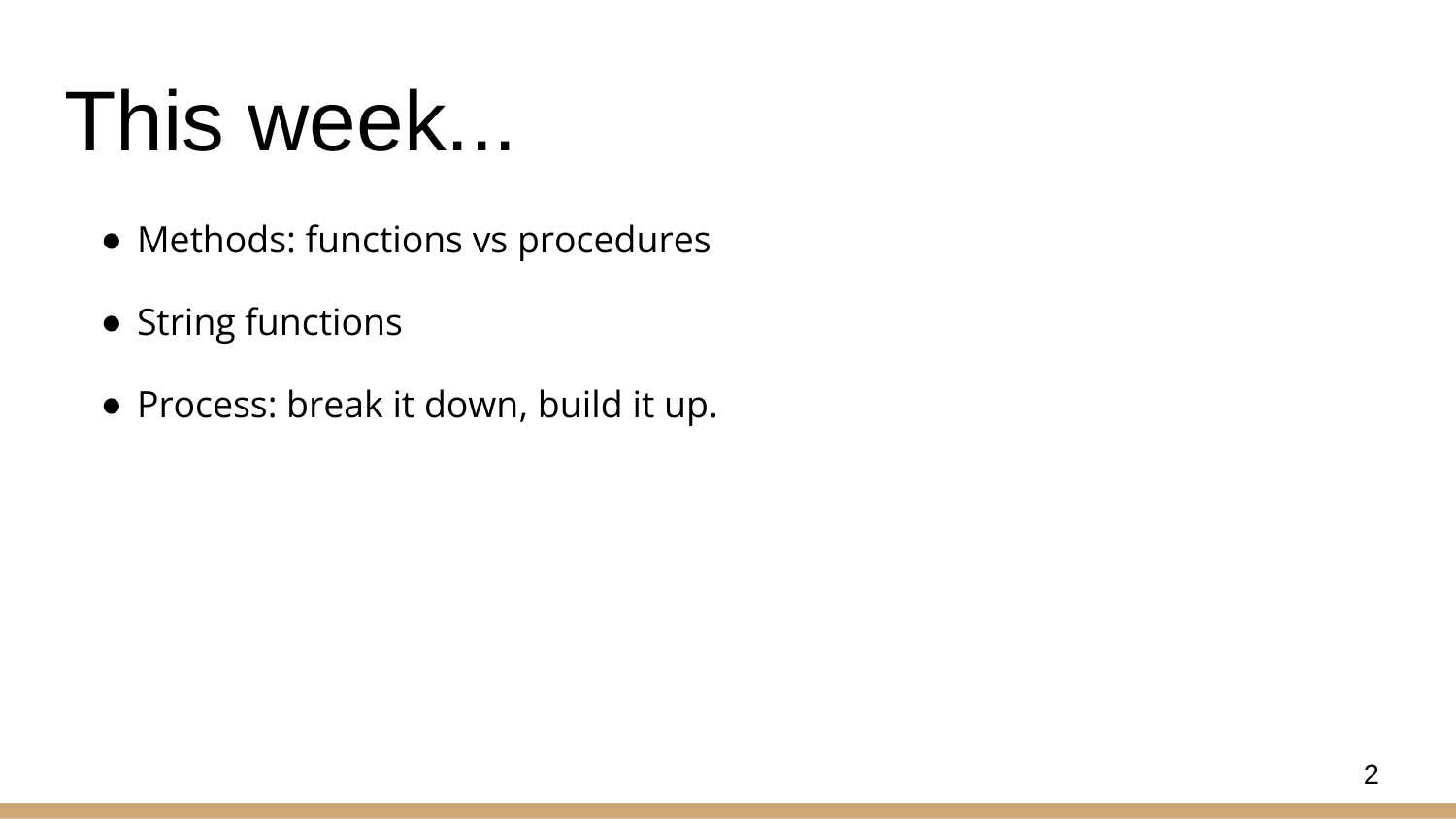

# This week...
Methods: functions vs procedures
String functions
Process: break it down, build it up.
2